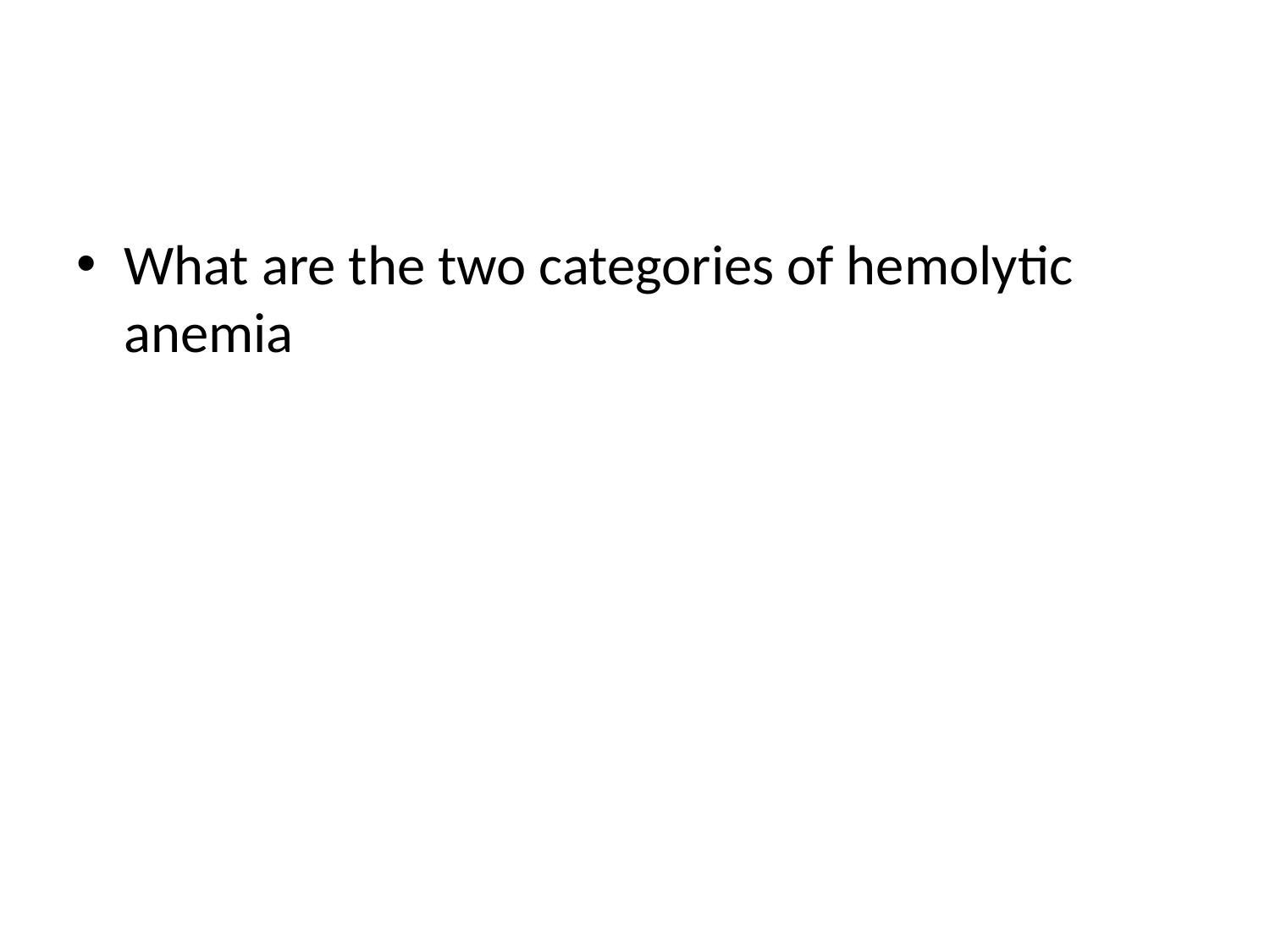

#
What are the two categories of hemolytic anemia